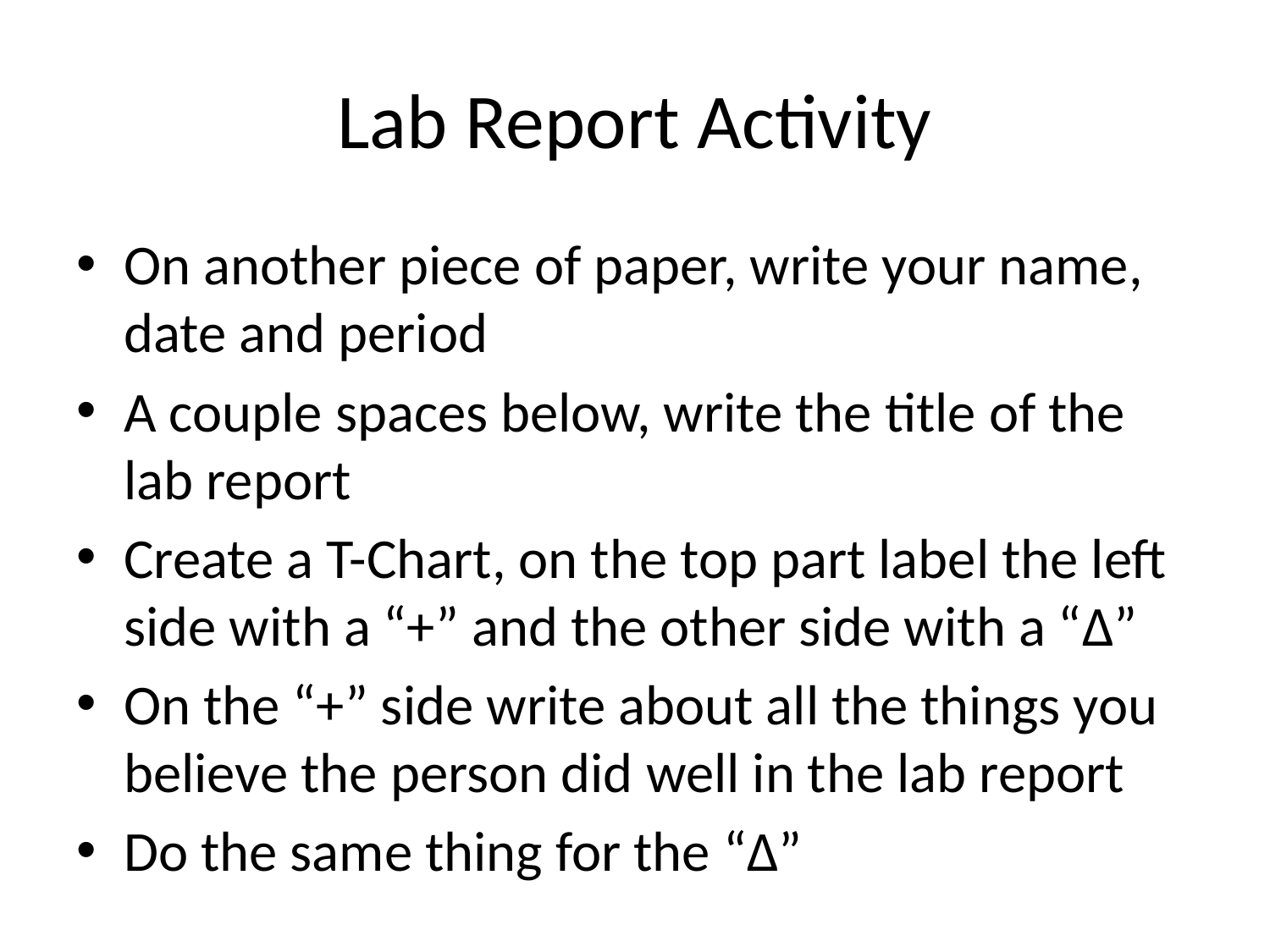

# Lab Report Activity
On another piece of paper, write your name, date and period
A couple spaces below, write the title of the lab report
Create a T-Chart, on the top part label the left side with a “+” and the other side with a “∆”
On the “+” side write about all the things you believe the person did well in the lab report
Do the same thing for the “∆”